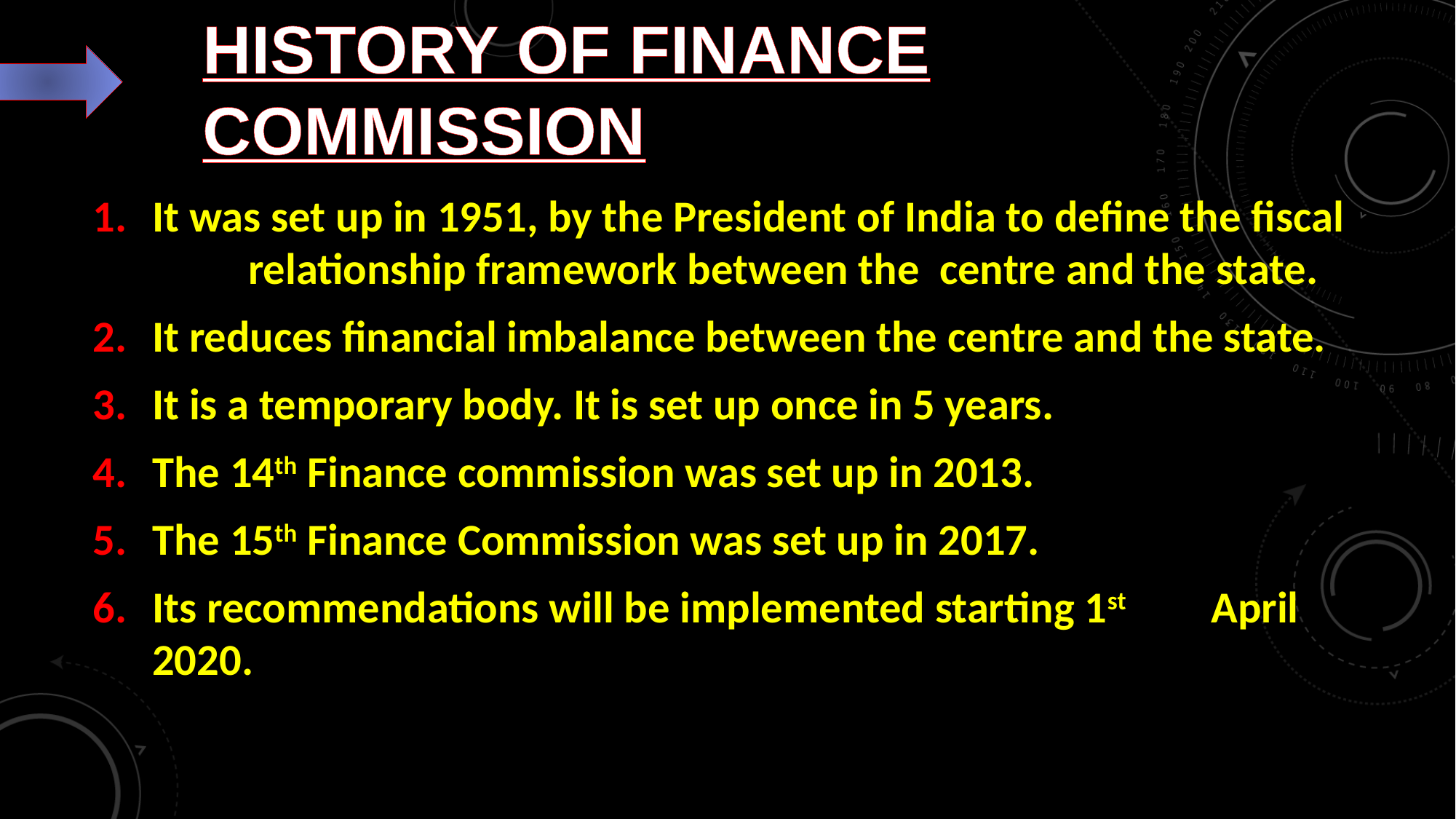

# History of Finance Commission

  It was set up in 1951, by the President of India to define the fiscal 	 relationship framework between the  centre and the state.
It reduces financial imbalance between the centre and the state.
It is a temporary body. It is set up once in 5 years.
The 14th Finance commission was set up in 2013.
The 15th Finance Commission was set up in 2017.
Its recommendations will be implemented starting 1st 	April 2020.